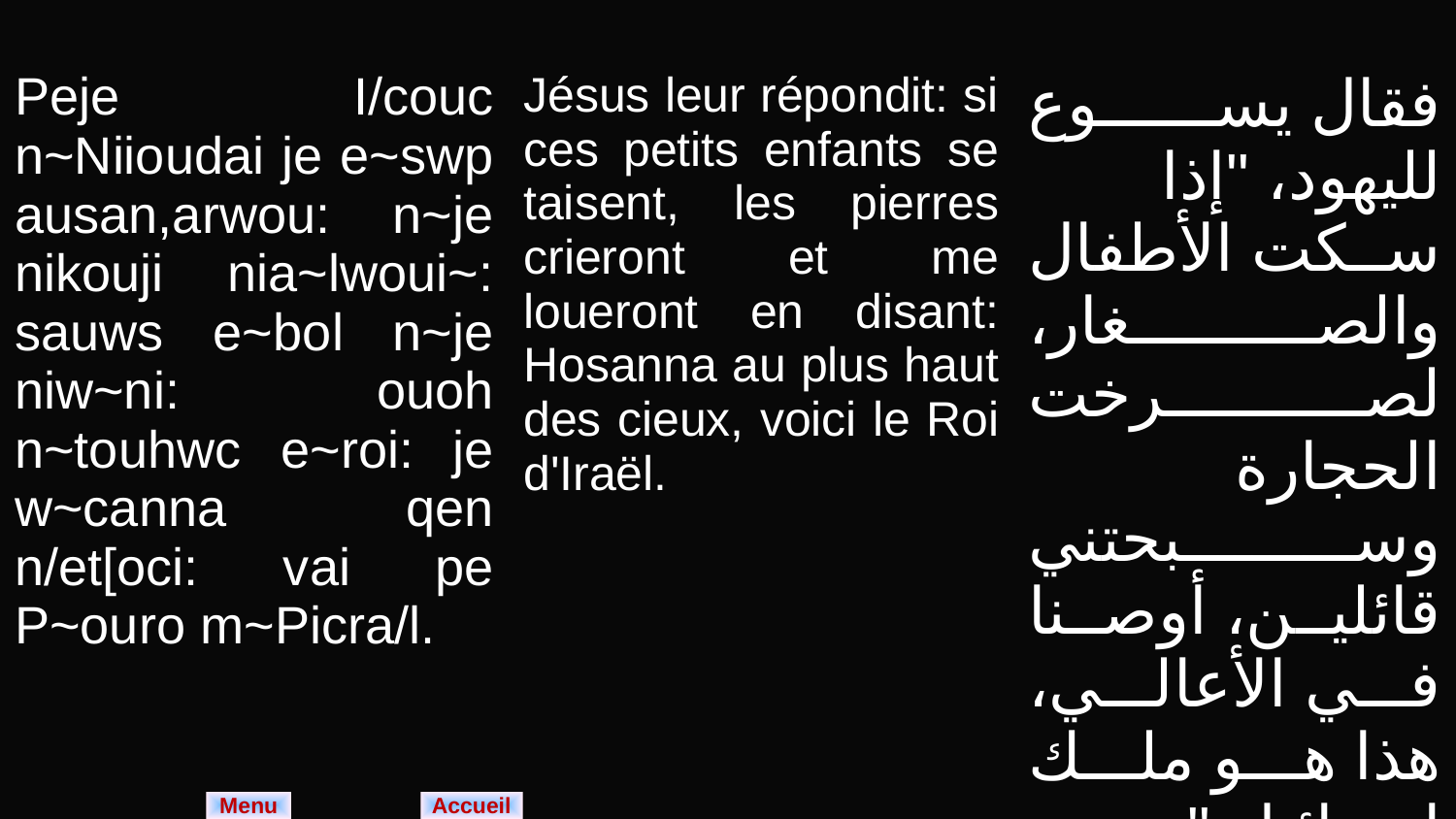

| Peje I/couc n~Niioudai je e~swp ausan,arwou: n~je nikouji nia~lwoui~: sauws e~bol n~je niw~ni: ouoh n~touhwc e~roi: je w~canna qen n/et[oci: vai pe P~ouro m~Picra/l. | Jésus leur répondit: si ces petits enfants se taisent, les pierres crieront et me loueront en disant: Hosanna au plus haut des cieux, voici le Roi d'Iraël. | فقال يسوع لليهود، "إذا سكت الأطفال والصغار، لصرخت الحجارة وسبحتني قائلين، أوصنا في الأعالي، هذا هو ملك إسرائيل." |
| --- | --- | --- |
Menu